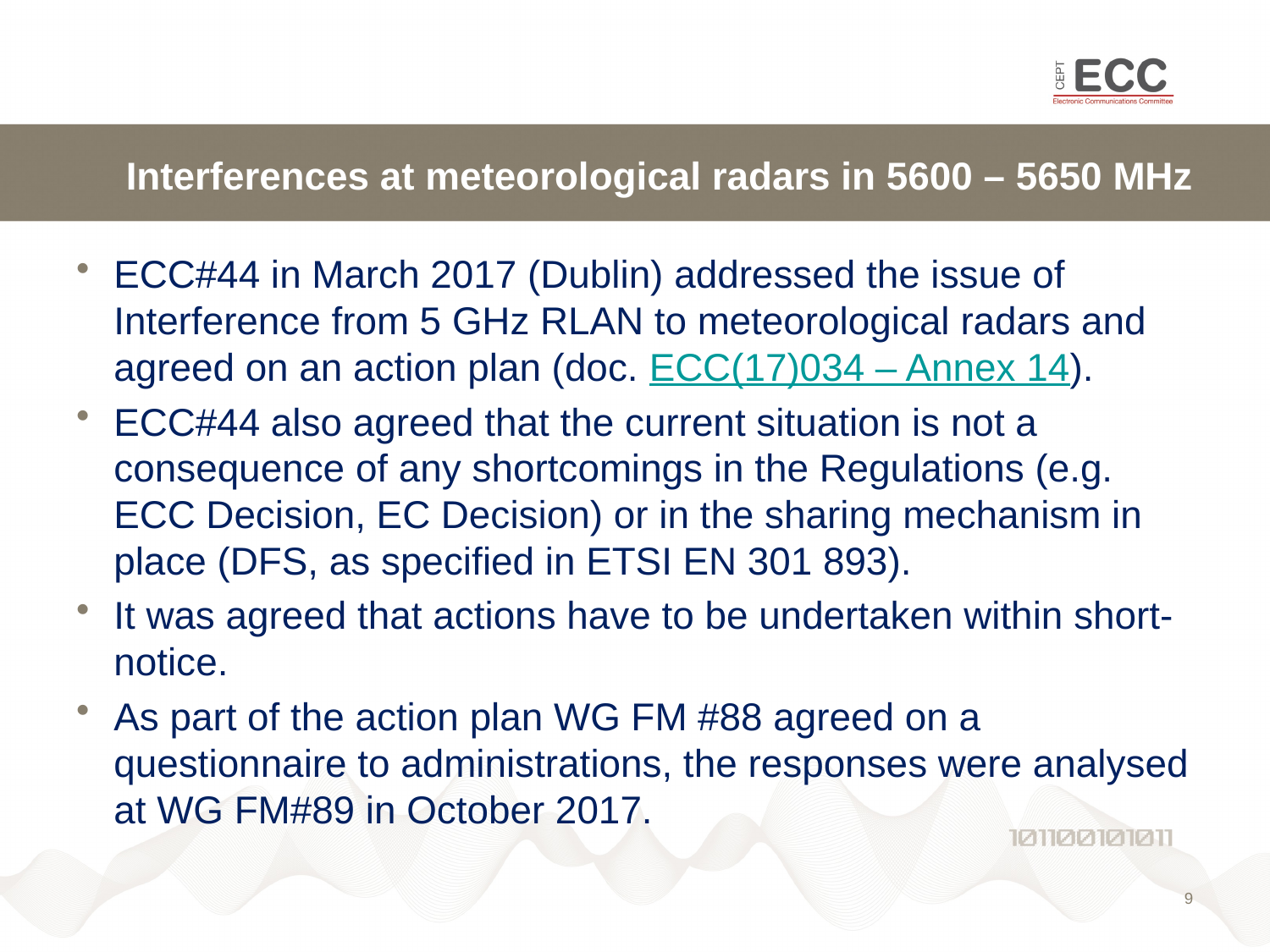

# Interferences at meteorological radars in 5600 – 5650 MHz
ECC#44 in March 2017 (Dublin) addressed the issue of Interference from 5 GHz RLAN to meteorological radars and agreed on an action plan (doc. ECC(17)034 – Annex 14).
ECC#44 also agreed that the current situation is not a consequence of any shortcomings in the Regulations (e.g. ECC Decision, EC Decision) or in the sharing mechanism in place (DFS, as specified in ETSI EN 301 893).
It was agreed that actions have to be undertaken within short-notice.
As part of the action plan WG FM #88 agreed on a questionnaire to administrations, the responses were analysed at WG FM#89 in October 2017.
9